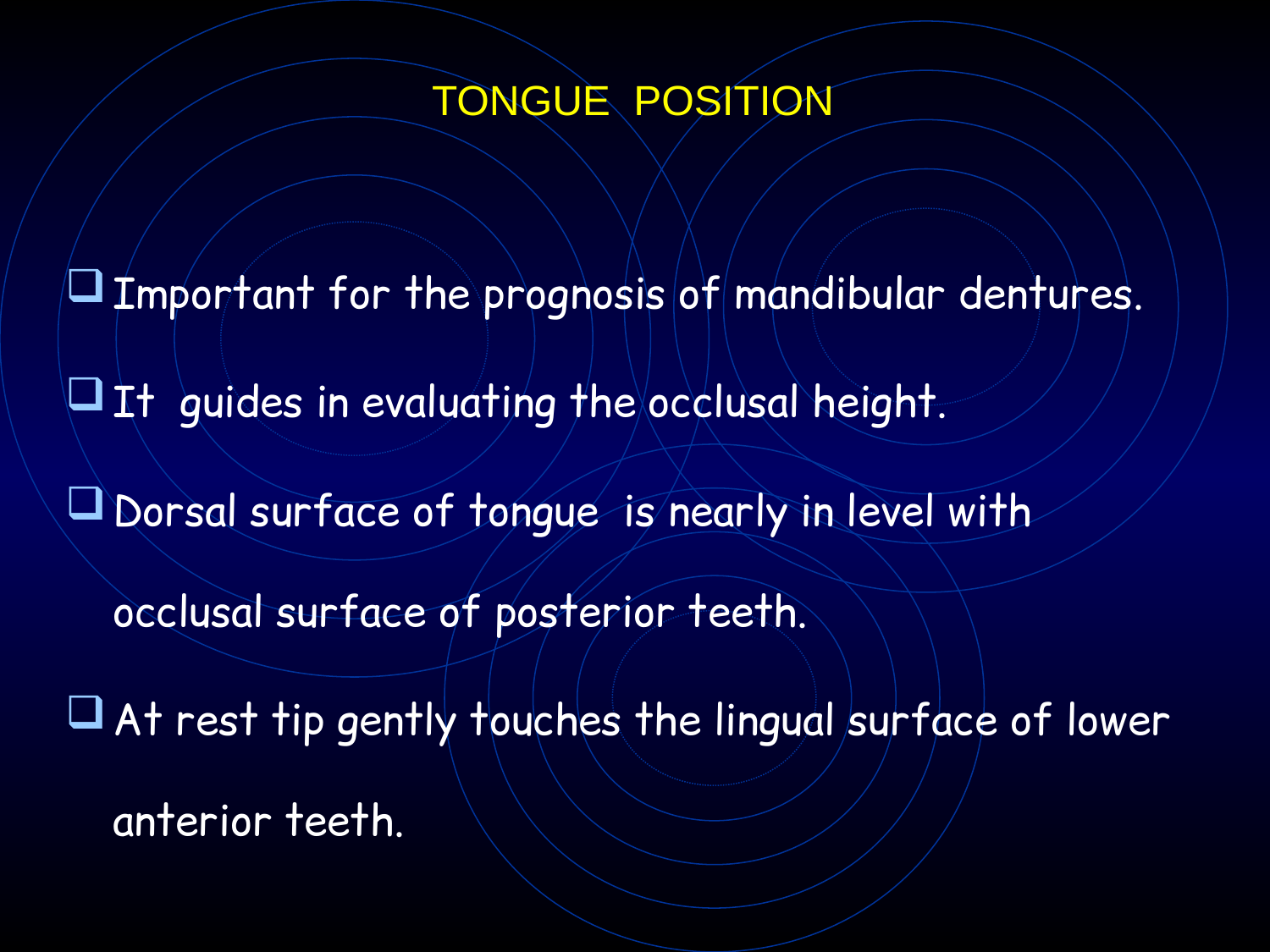

TONGUE  POSITION

Important for the prognosis of mandibular dentures.
It  guides in evaluating the occlusal height.
Dorsal surface of tongue  is nearly in level with occlusal surface of posterior teeth.
At rest tip gently touches the lingual surface of lower anterior teeth.